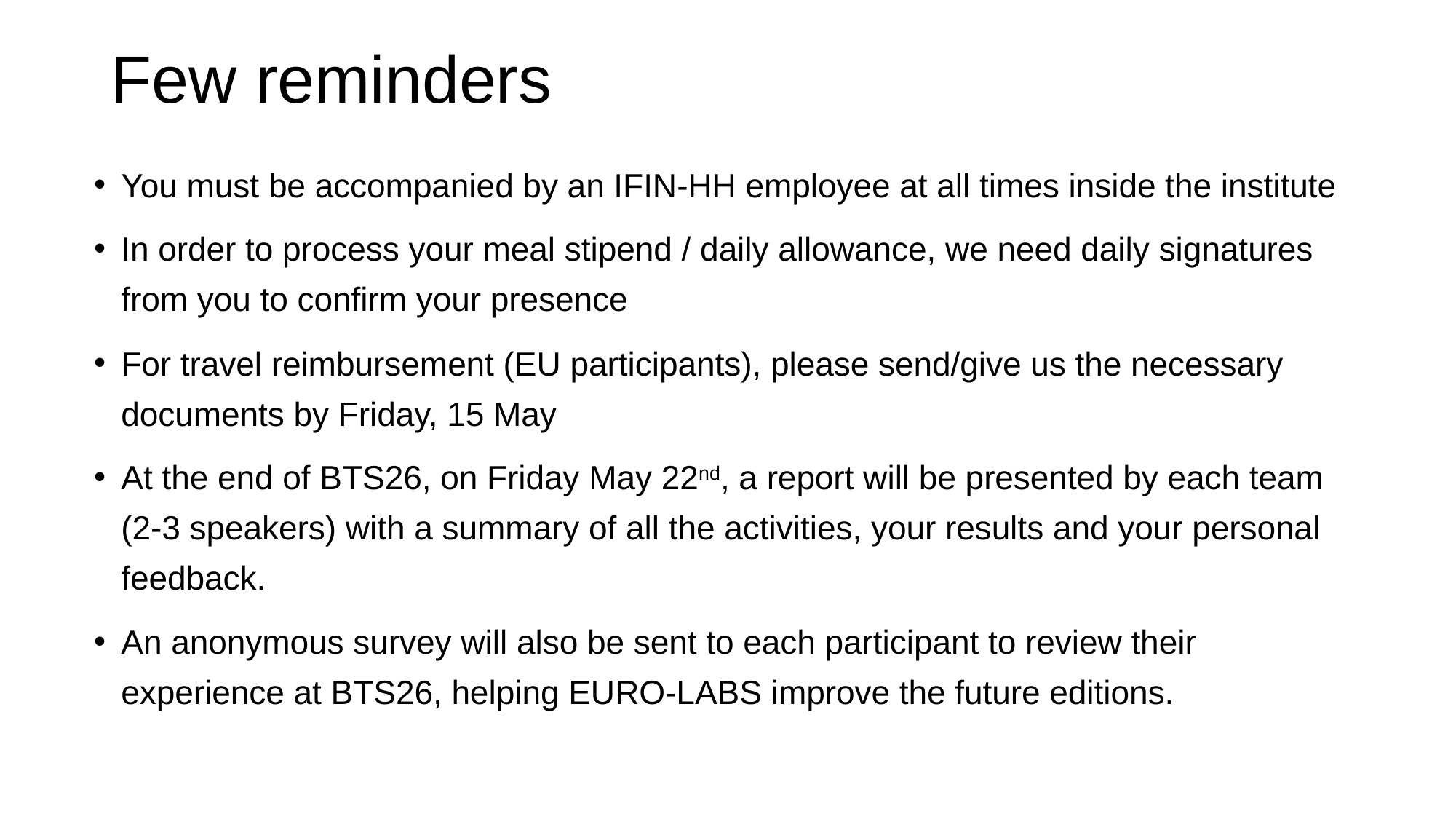

# Few reminders
You must be accompanied by an IFIN-HH employee at all times inside the institute
In order to process your meal stipend / daily allowance, we need daily signatures from you to confirm your presence
For travel reimbursement (EU participants), please send/give us the necessary documents by Friday, 15 May
At the end of BTS26, on Friday May 22nd, a report will be presented by each team (2-3 speakers) with a summary of all the activities, your results and your personal feedback.
An anonymous survey will also be sent to each participant to review their experience at BTS26, helping EURO-LABS improve the future editions.